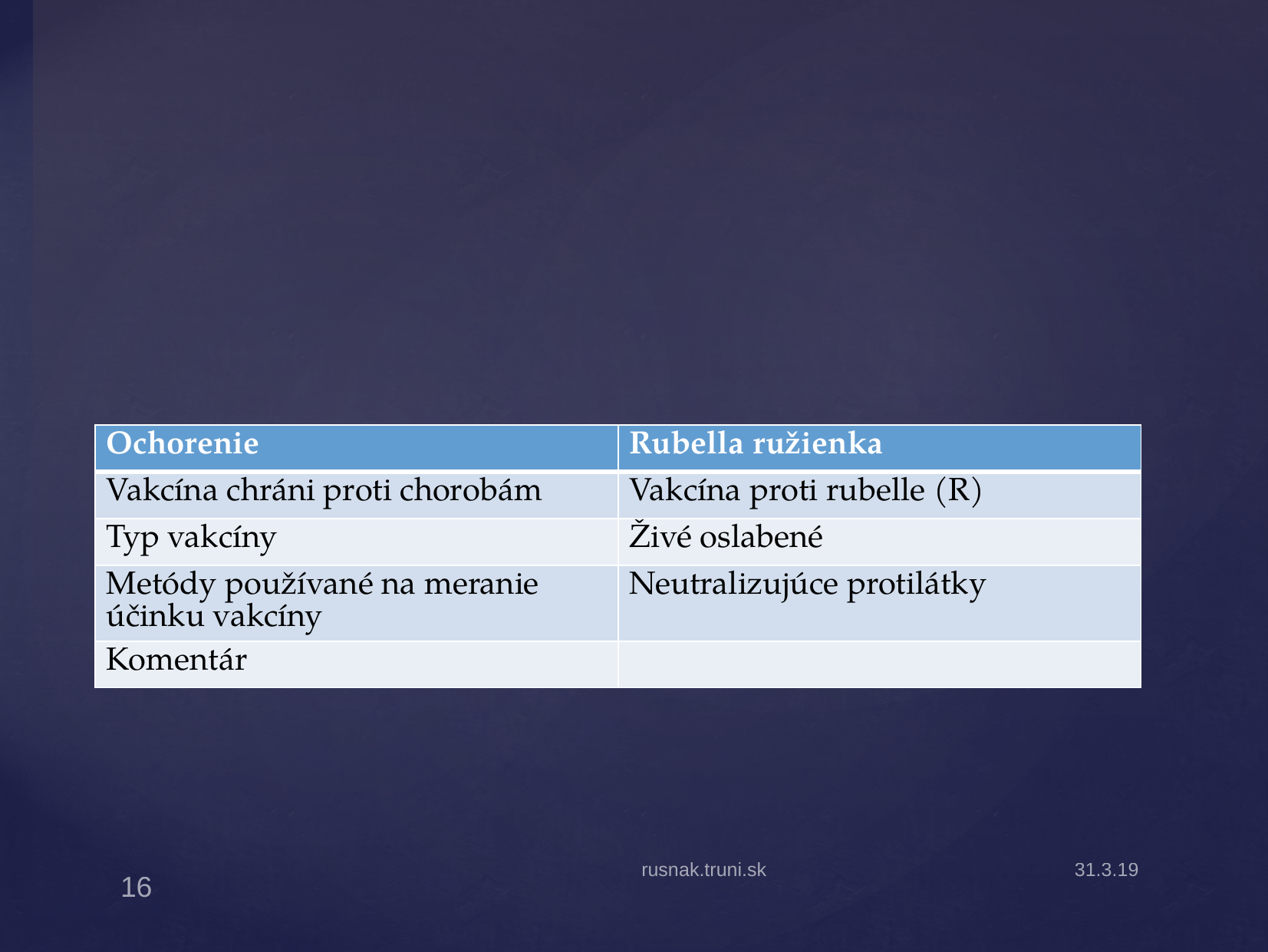

| Ochorenie | Rubella ružienka |
| --- | --- |
| Vakcína chráni proti chorobám | Vakcína proti rubelle (R) |
| Typ vakcíny | Živé oslabené |
| Metódy používané na meranie účinku vakcíny | Neutralizujúce protilátky |
| Komentár |  |
rusnak.truni.sk
31.3.19
16